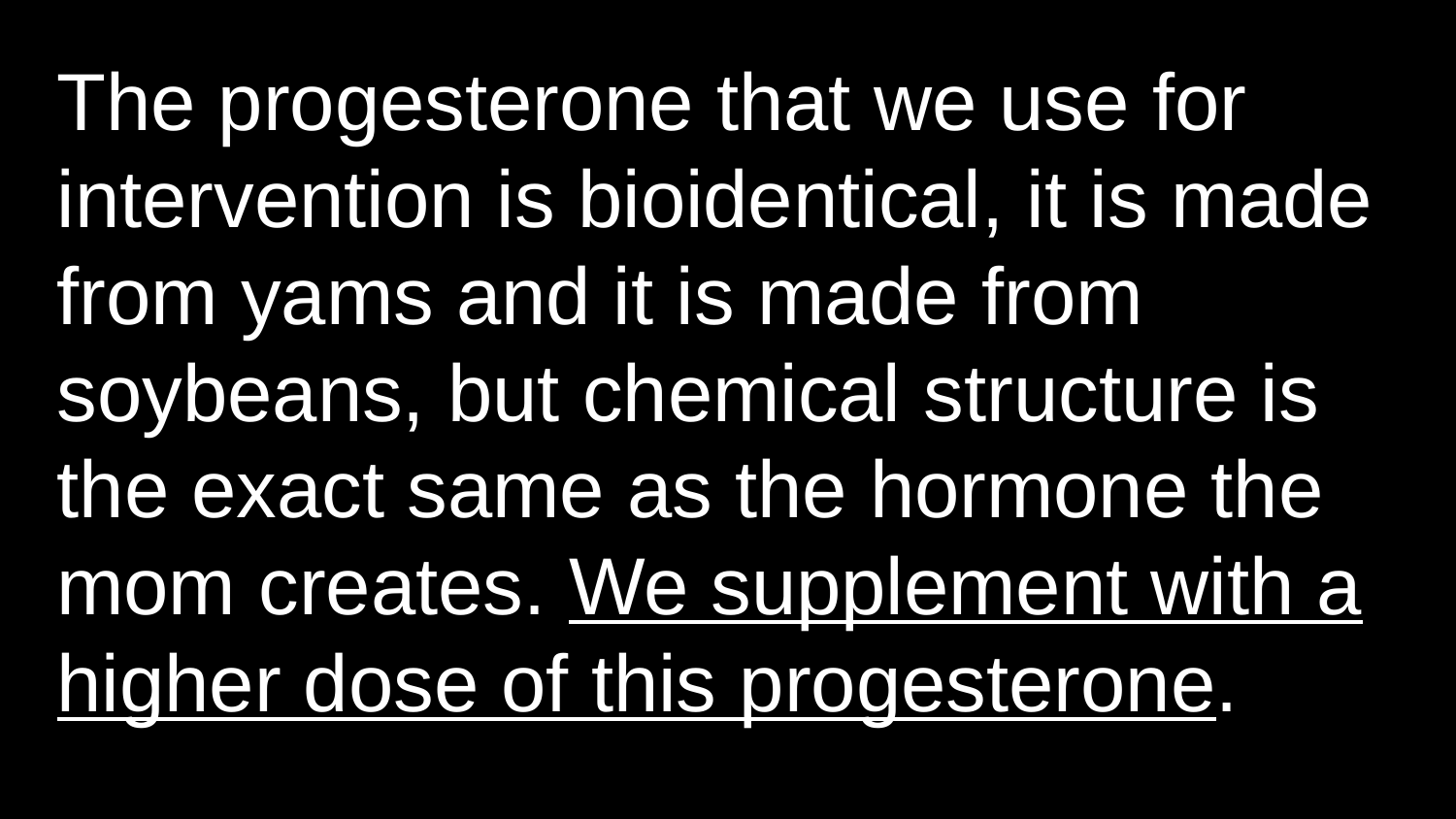

The progesterone that we use for intervention is bioidentical, it is made from yams and it is made from soybeans, but chemical structure is the exact same as the hormone the mom creates. We supplement with a higher dose of this progesterone.